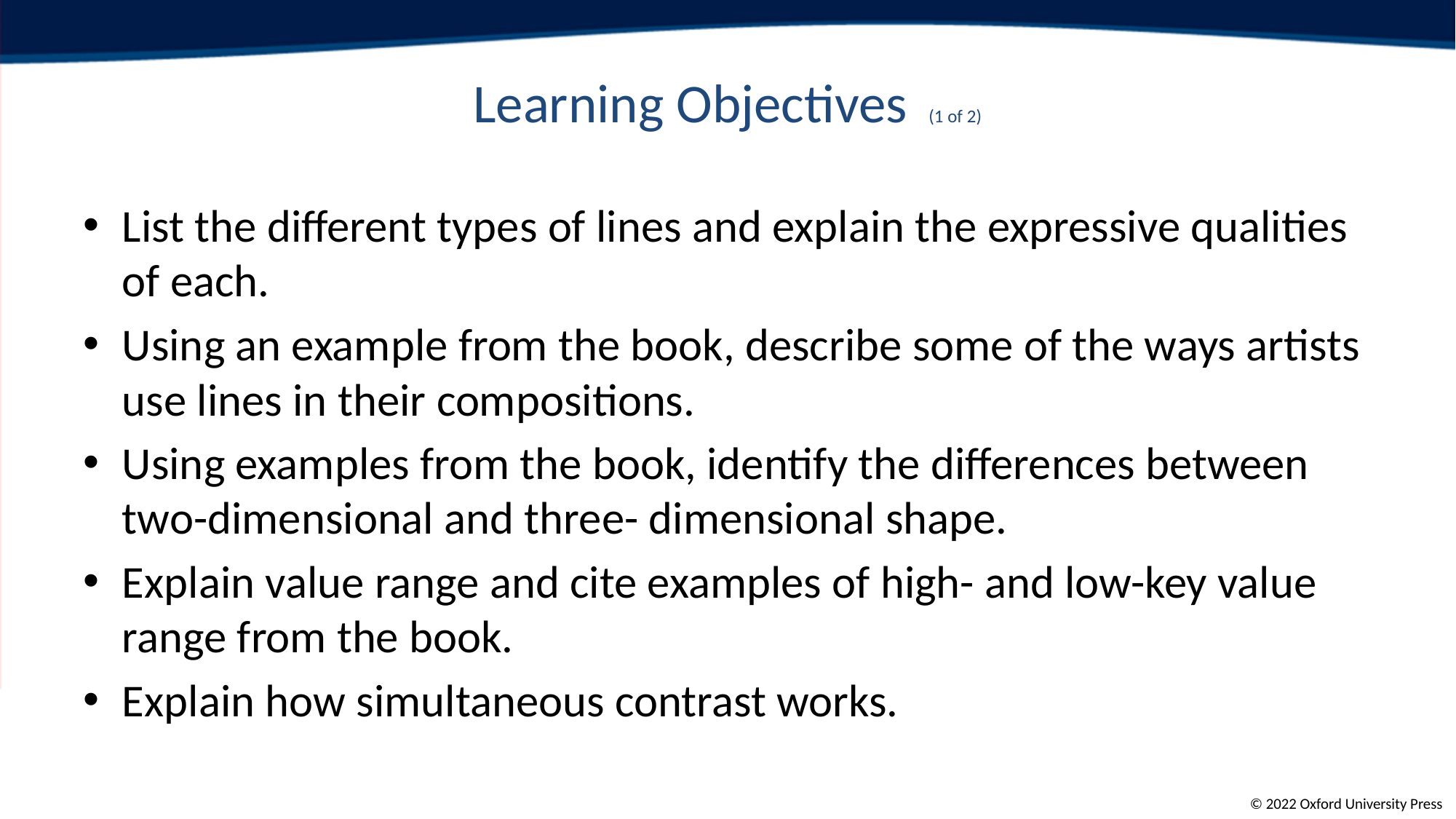

# Learning Objectives     (1 of 2)
List the different types of lines and explain the expressive qualities of each.
Using an example from the book, describe some of the ways artists use lines in their compositions.
Using examples from the book, identify the differences between two-dimensional and three- dimensional shape.
Explain value range and cite examples of high- and low-key value range from the book.
Explain how simultaneous contrast works.